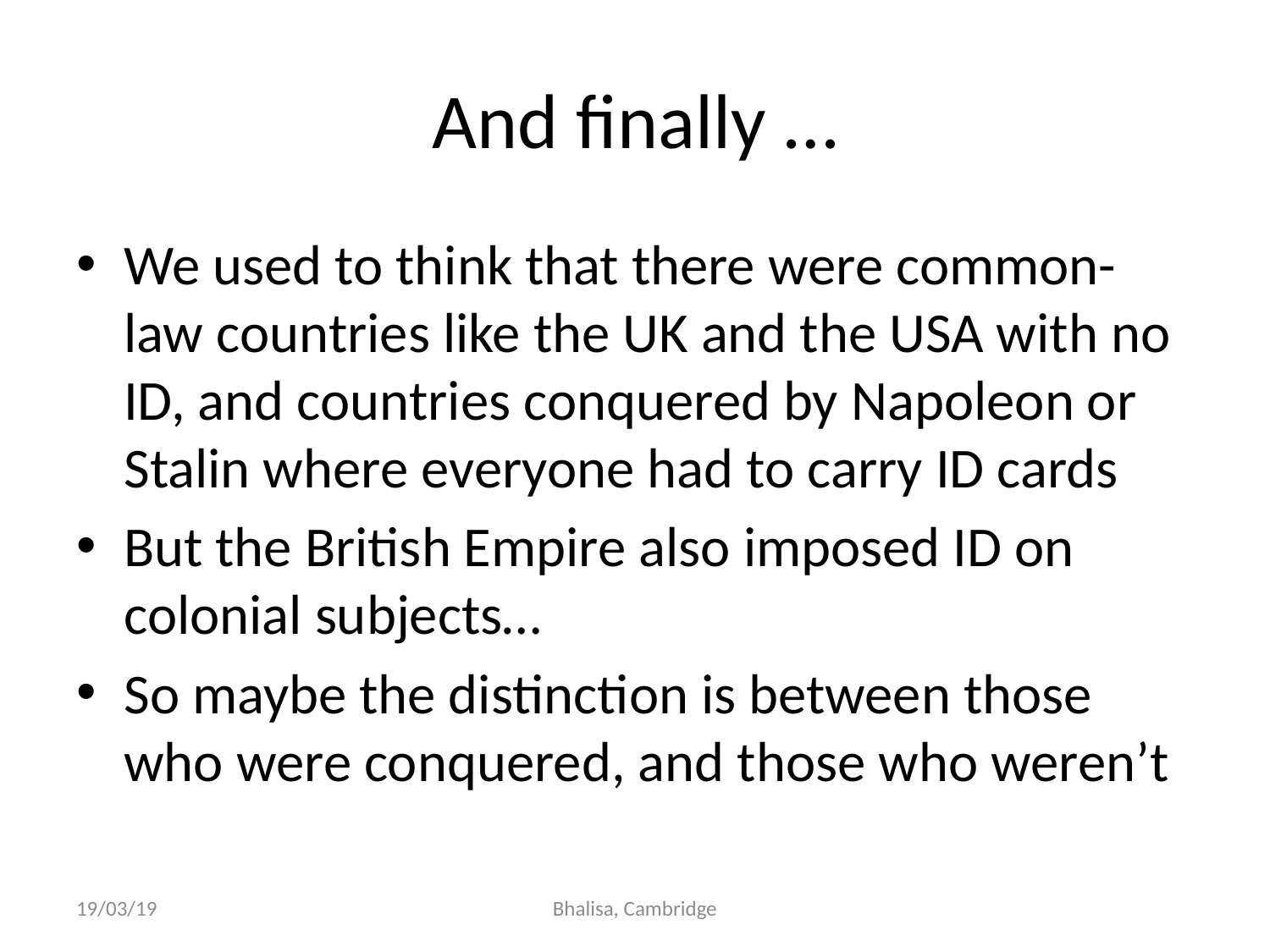

# And finally …
We used to think that there were common-law countries like the UK and the USA with no ID, and countries conquered by Napoleon or Stalin where everyone had to carry ID cards
But the British Empire also imposed ID on colonial subjects…
So maybe the distinction is between those who were conquered, and those who weren’t
19/03/19
Bhalisa, Cambridge